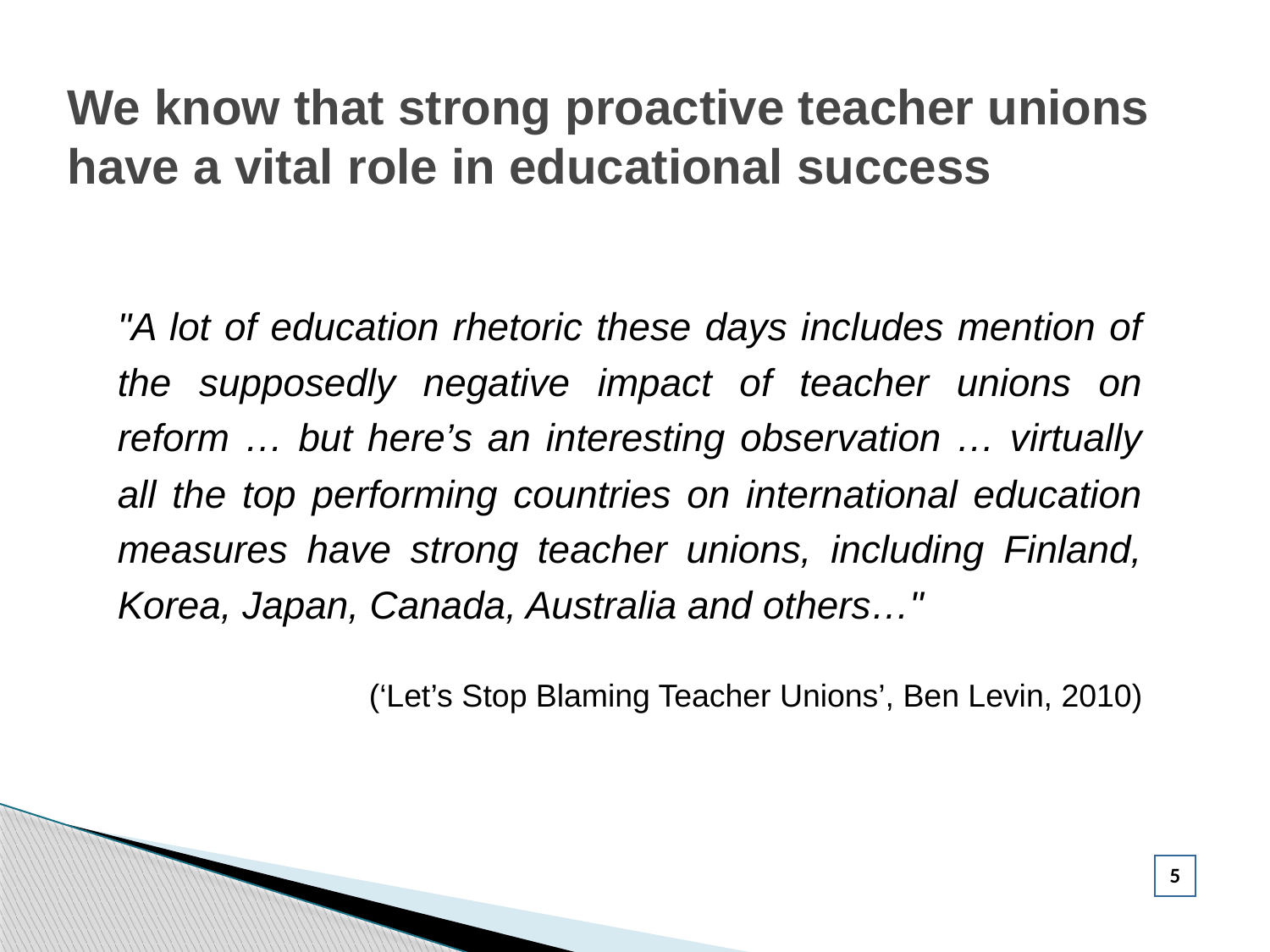

# We know that strong proactive teacher unions have a vital role in educational success
"A lot of education rhetoric these days includes mention of the supposedly negative impact of teacher unions on reform … but here’s an interesting observation … virtually all the top performing countries on international education measures have strong teacher unions, including Finland, Korea, Japan, Canada, Australia and others…"

(‘Let’s Stop Blaming Teacher Unions’, Ben Levin, 2010)

5